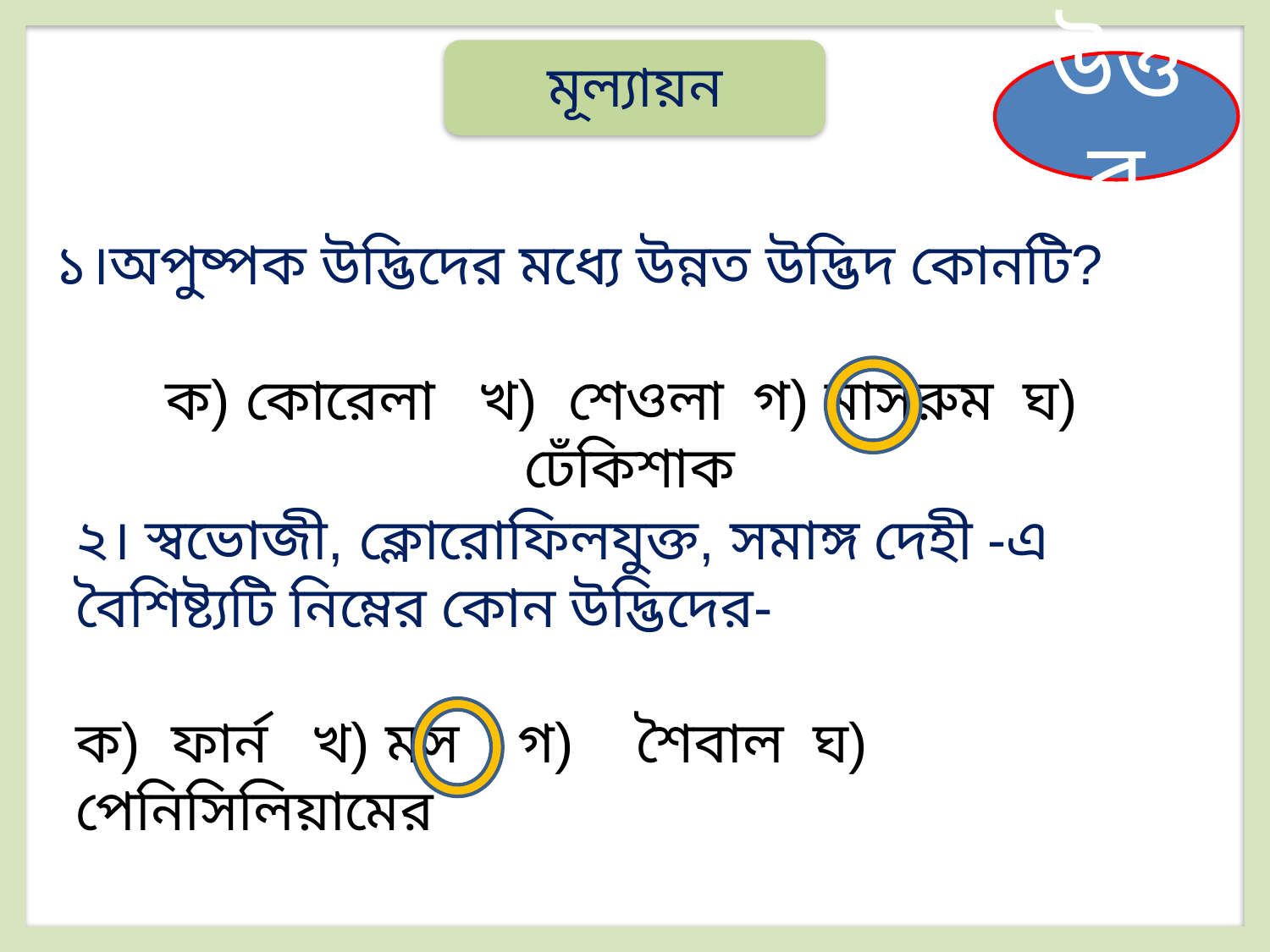

মূল্যায়ন
উত্তর
১।অপুষ্পক উদ্ভিদের মধ্যে উন্নত উদ্ভিদ কোনটি?

ক) কোরেলা   খ)  শেওলা  গ) মাসরুম  ঘ)  ঢেঁকিশাক

২। স্বভোজী, ক্লোরোফিলযুক্ত, সমাঙ্গ দেহী -এ বৈশিষ্ট্যটি নিম্নের কোন উদ্ভিদের-

ক)  ফার্ন   খ) মস    গ)    শৈবাল  ঘ) পেনিসিলিয়ামের